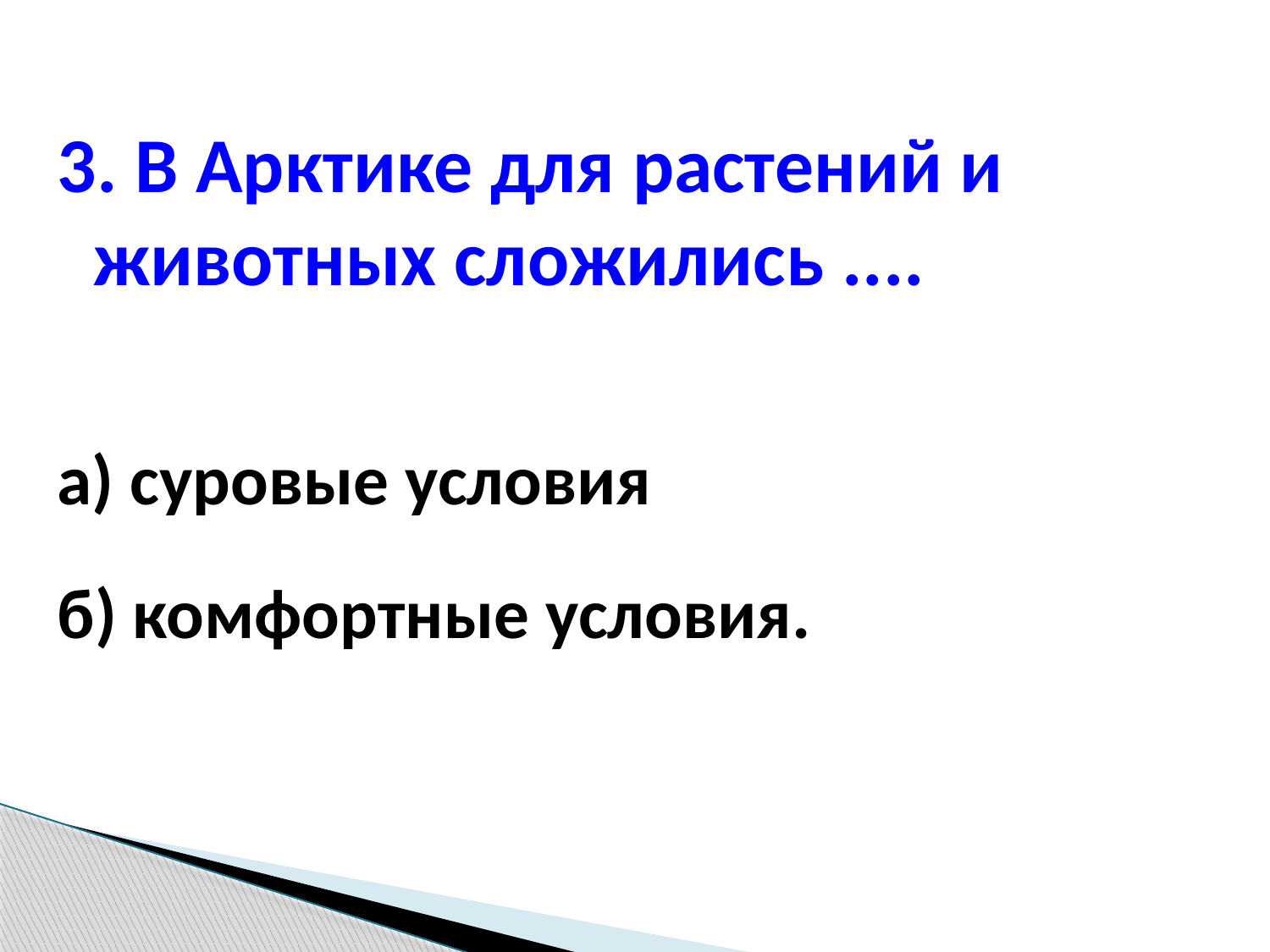

3. В Арктике для растений и животных сложились ....

а) суровые условия
б) комфортные условия.